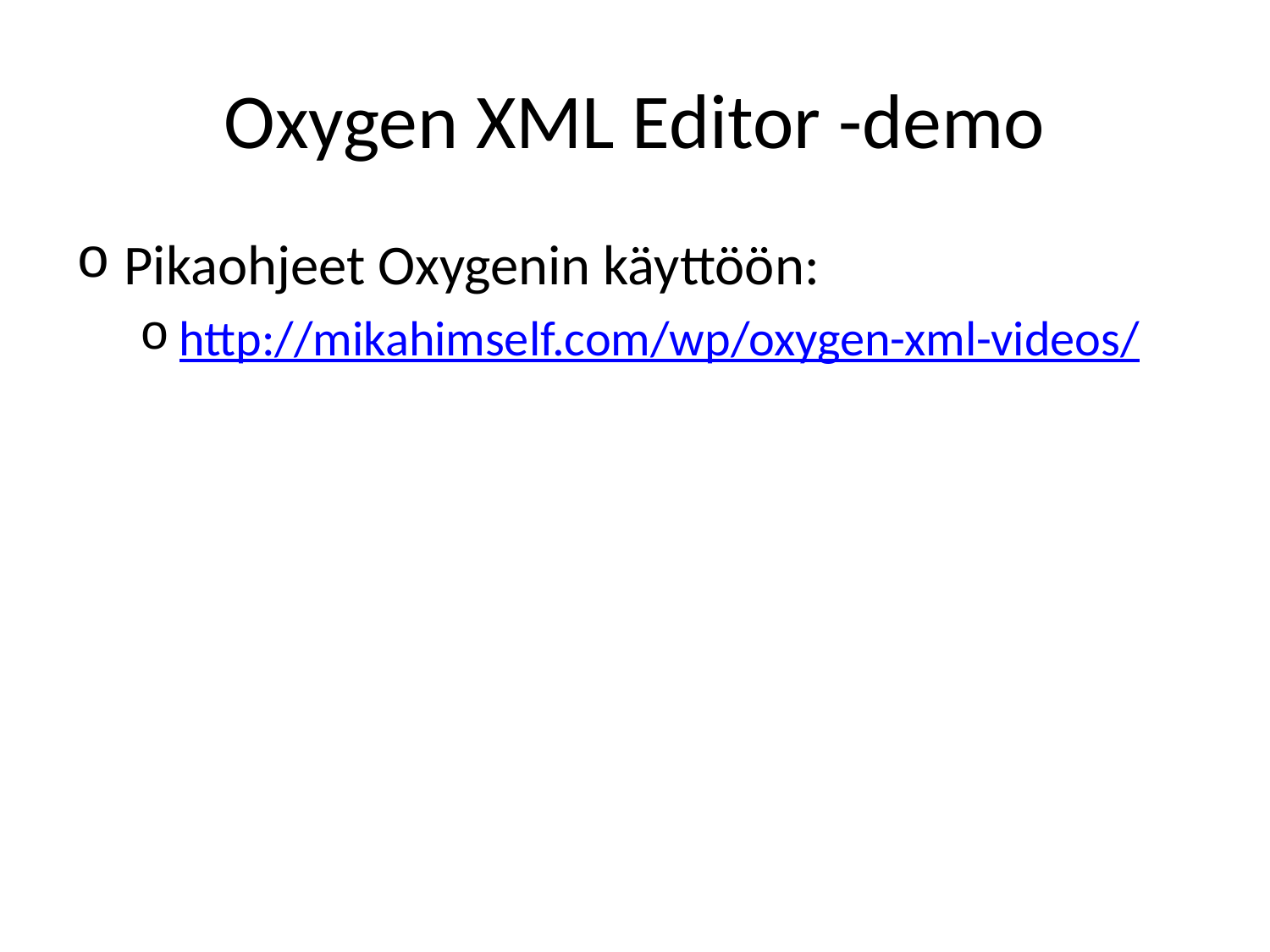

# Oxygen XML Editor -demo
Pikaohjeet Oxygenin käyttöön:
http://mikahimself.com/wp/oxygen-xml-videos/